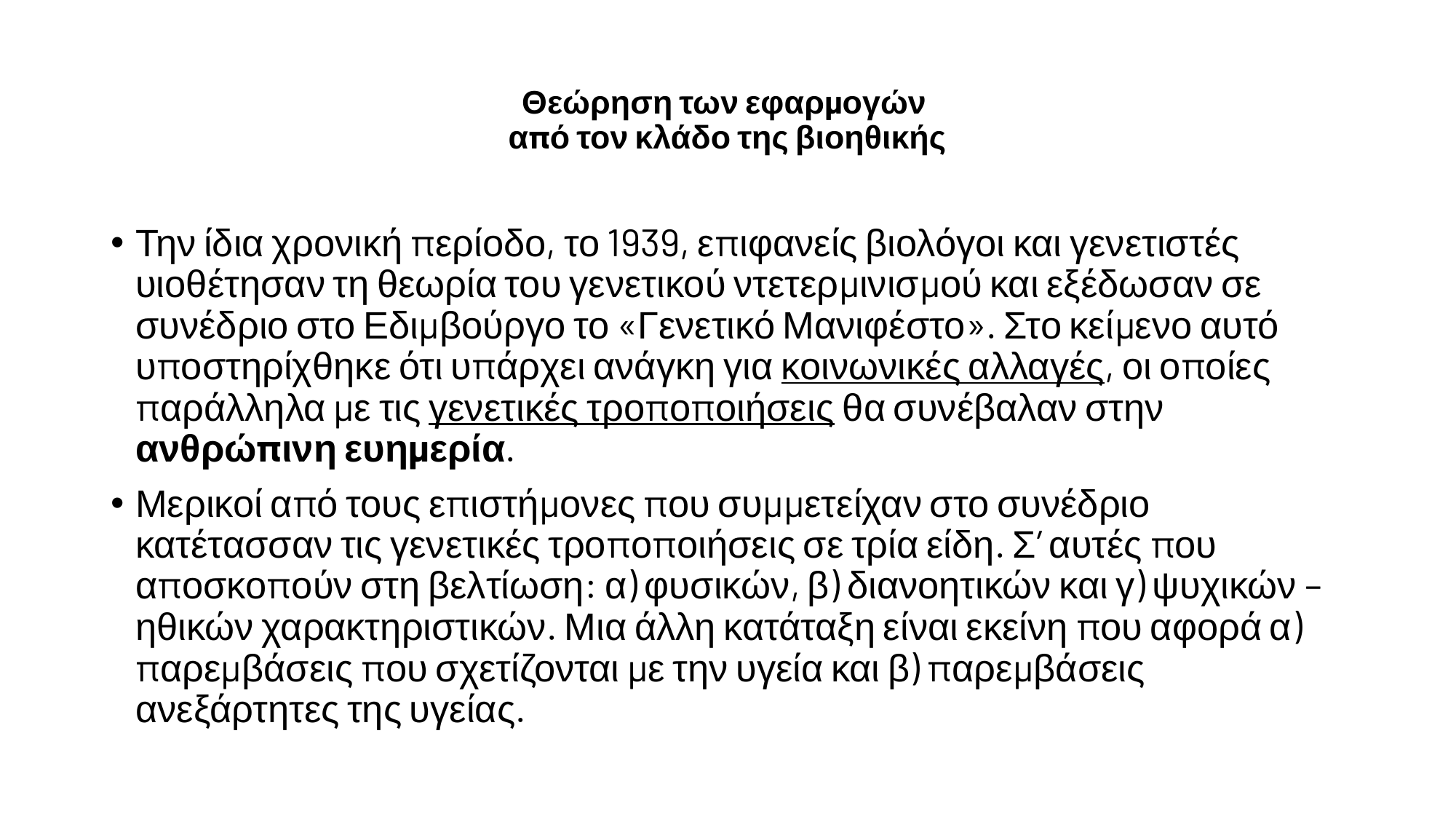

# Θεώρηση των εφαρμογών από τον κλάδο της βιοηθικής
Την ίδια χρονική περίοδο, το 1939, επιφανείς βιολόγοι και γενετιστές υιοθέτησαν τη θεωρία του γενετικού ντετερμινισμού και εξέδωσαν σε συνέδριο στο Εδιμβούργο το «Γενετικό Μανιφέστο». Στο κείμενο αυτό υποστηρίχθηκε ότι υπάρχει ανάγκη για κοινωνικές αλλαγές, οι οποίες παράλληλα με τις γενετικές τροποποιήσεις θα συνέβαλαν στην ανθρώπινη ευημερία.
Μερικοί από τους επιστήμονες που συμμετείχαν στο συνέδριο κατέτασσαν τις γενετικές τροποποιήσεις σε τρία είδη. Σ’ αυτές που αποσκοπούν στη βελτίωση: α) φυσικών, β) διανοητικών και γ) ψυχικών – ηθικών χαρακτηριστικών. Μια άλλη κατάταξη είναι εκείνη που αφορά α) παρεμβάσεις που σχετίζονται με την υγεία και β) παρεμβάσεις ανεξάρτητες της υγείας.